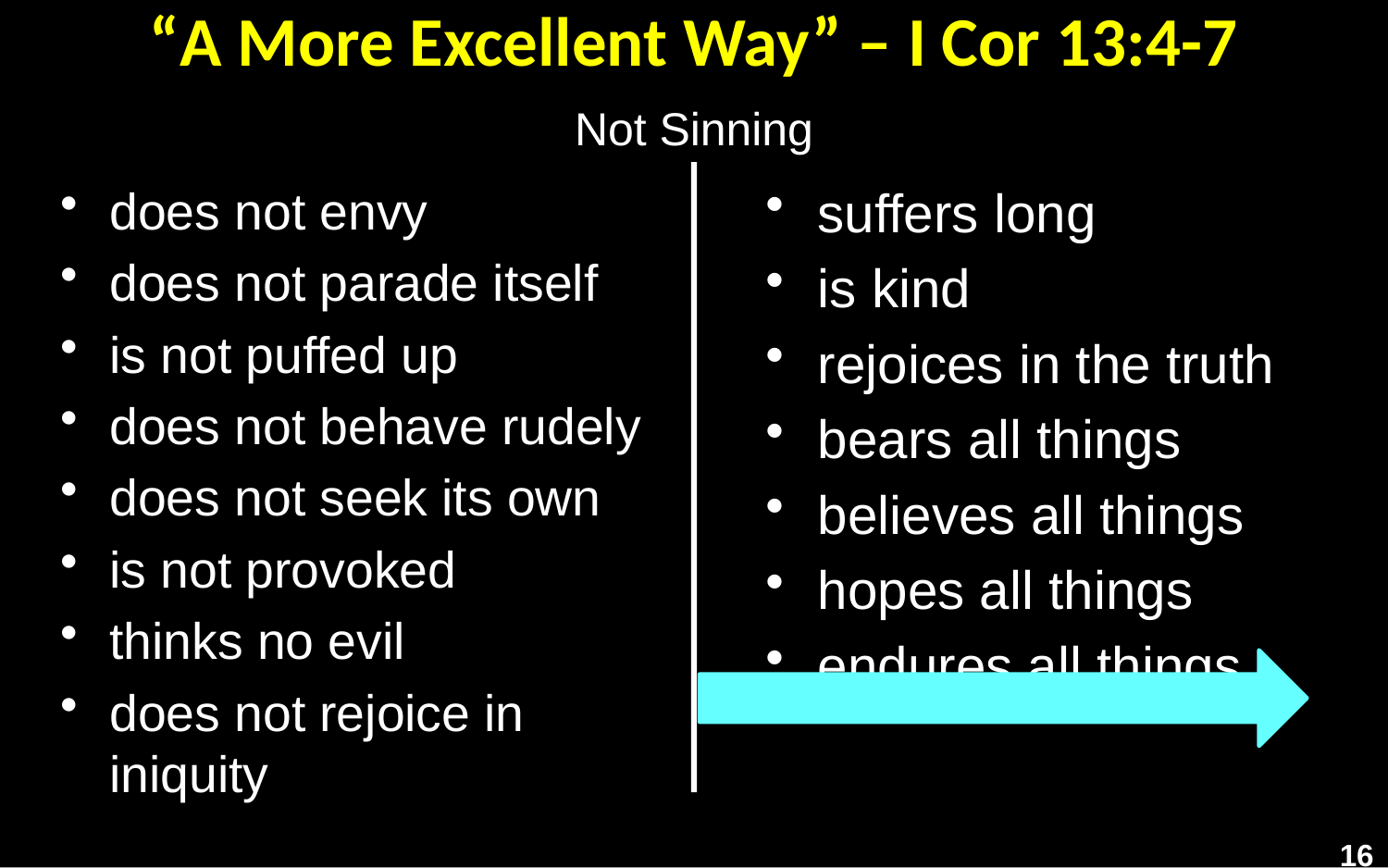

# “A More Excellent Way” – I Cor 13:4-7
Not Sinning
does not envy
does not parade itself
is not puffed up
does not behave rudely
does not seek its own
is not provoked
thinks no evil
does not rejoice in iniquity
suffers long
is kind
rejoices in the truth
bears all things
believes all things
hopes all things
endures all things

16